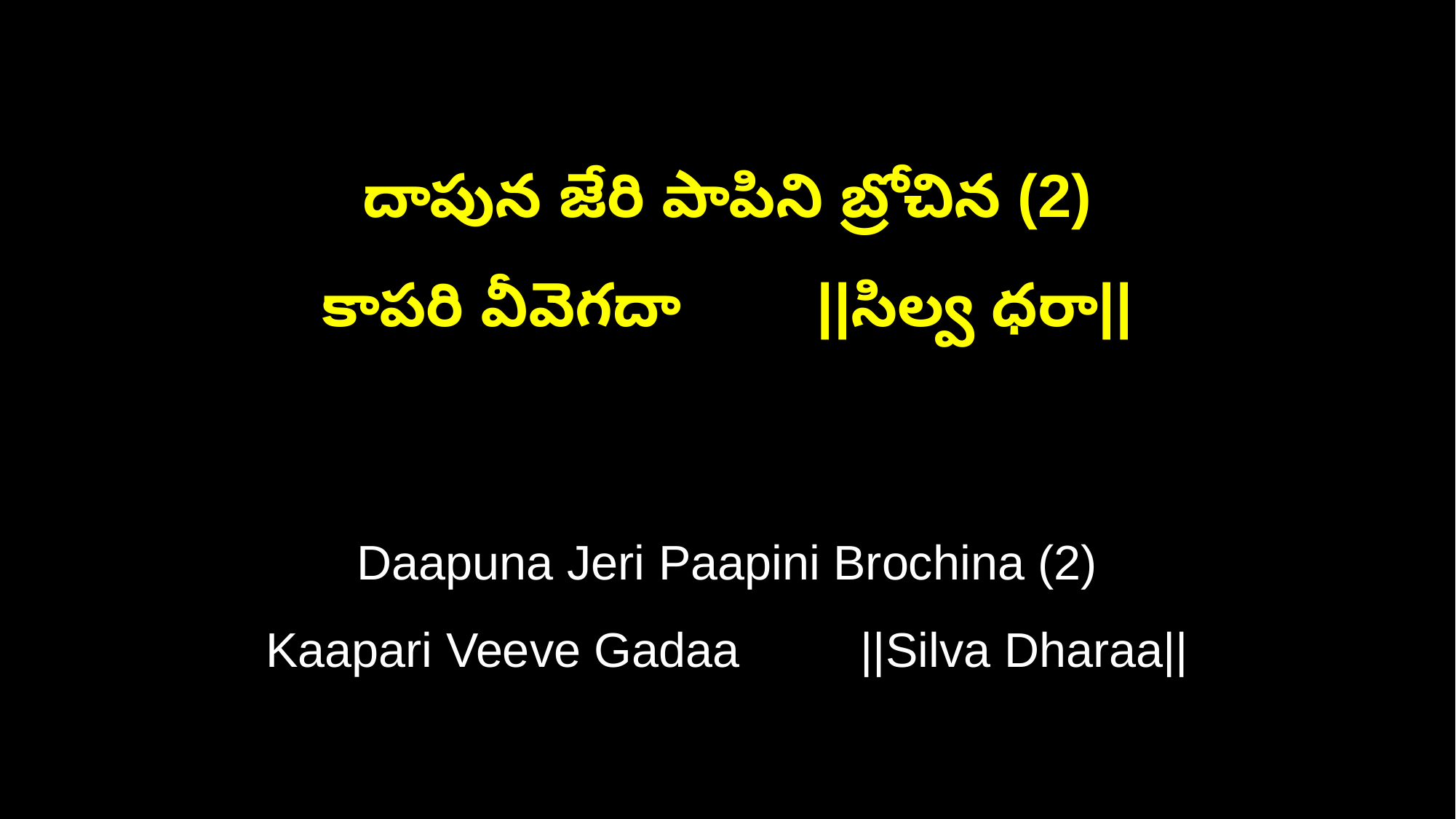

దాపున జేరి పాపిని బ్రోచిన (2)
కాపరి వీవెగదా        ||సిల్వ ధరా||
Daapuna Jeri Paapini Brochina (2)
Kaapari Veeve Gadaa         ||Silva Dharaa||